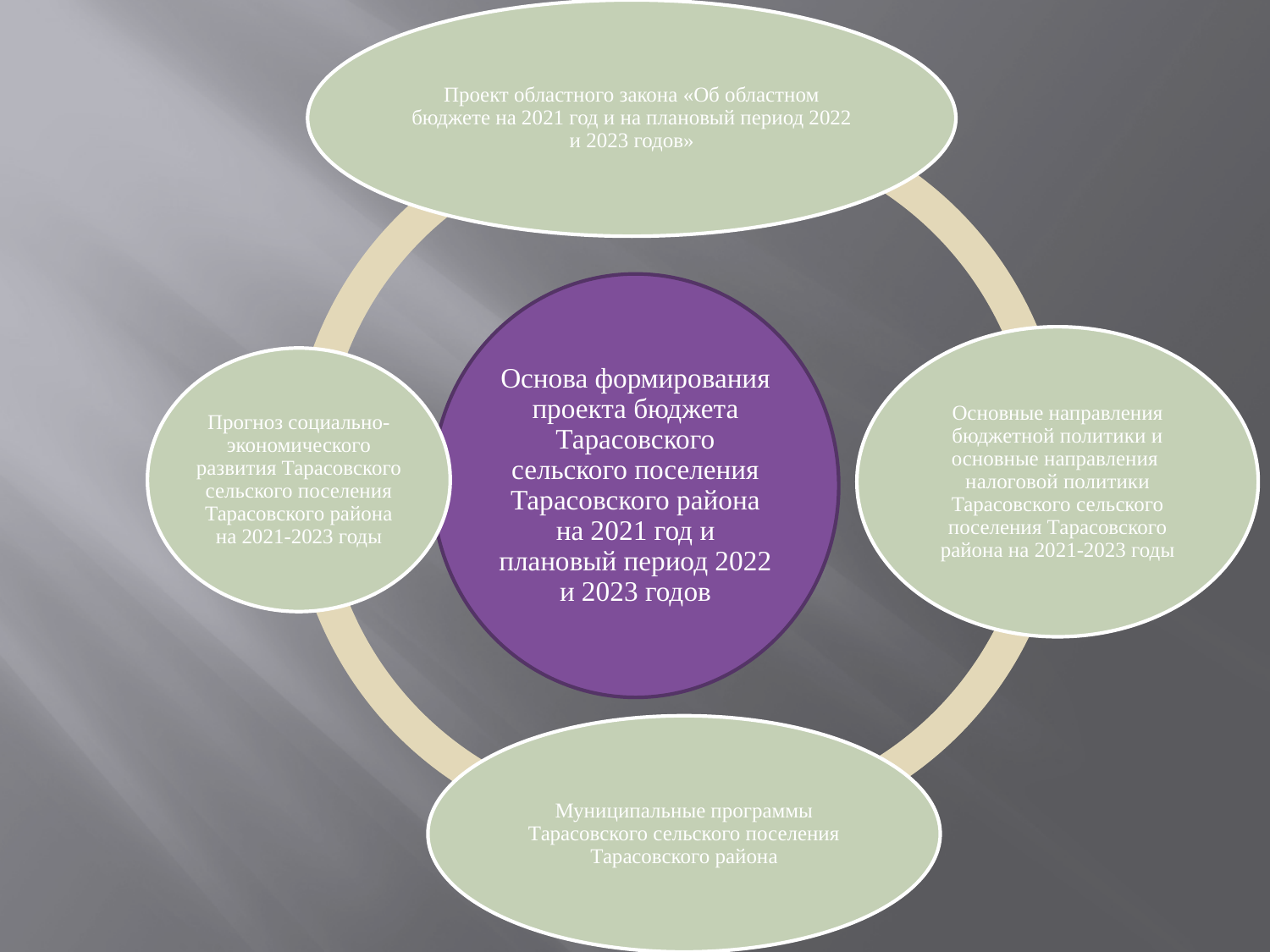

Основа формирования проекта бюджета Тарасовского сельского поселения Тарасовского района на 2021 год и плановый период 2022 и 2023 годов
Проект областного закона «Об областном бюджете на 2021 год и на плановый период 2022 и 2023 годов»
Основные направления бюджетной политики и основные направления  налоговой политики Тарасовского сельского поселения Тарасовского района на 2021-2023 годы
Муниципальные программы Тарасовского сельского поселения Тарасовского района
Прогноз социально-экономического развития Тарасовского сельского поселения Тарасовского района на 2021-2023 годы
#